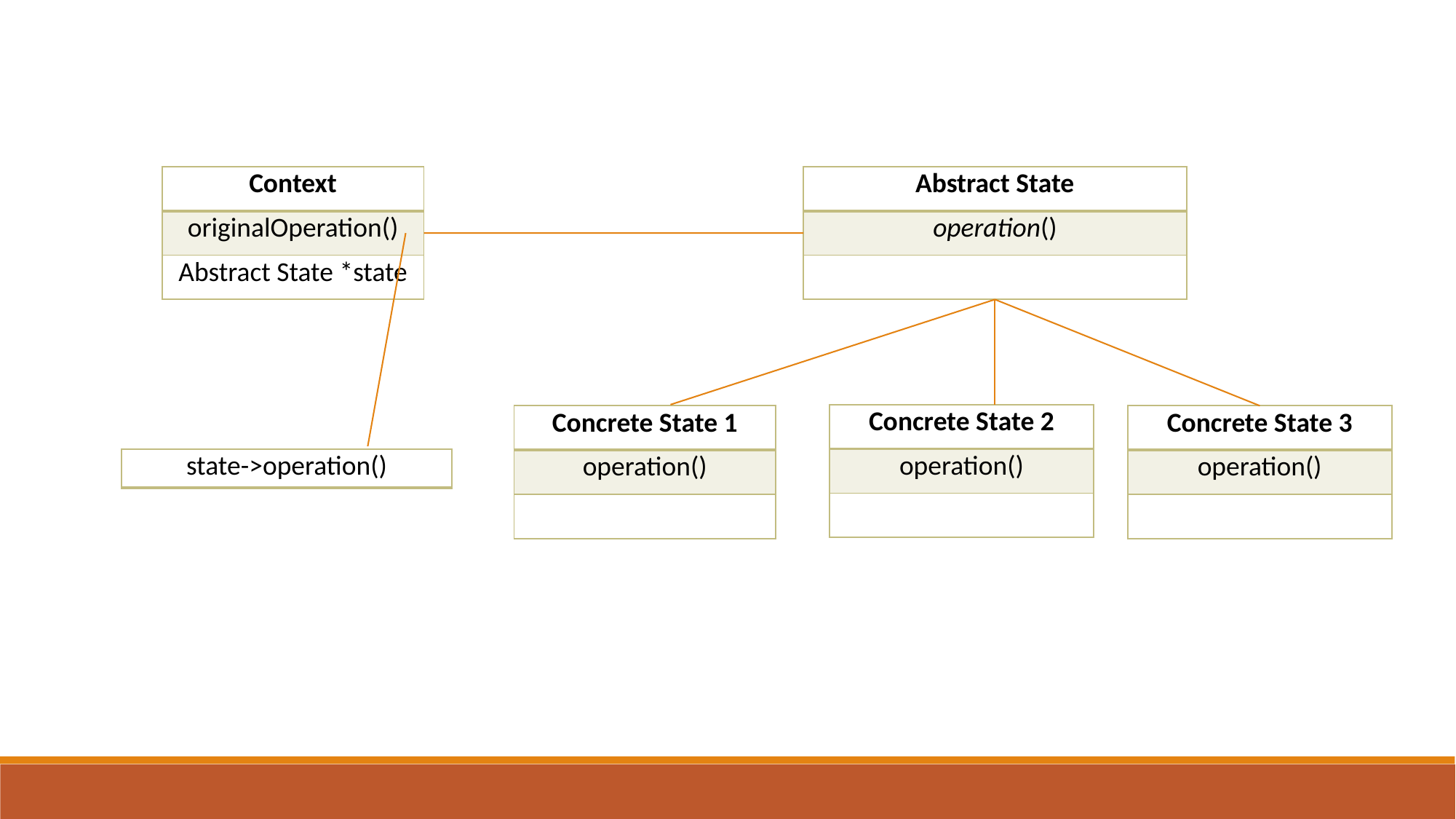

| Context |
| --- |
| originalOperation() |
| Abstract State \*state |
| Abstract State |
| --- |
| operation() |
|  |
| Concrete State 2 |
| --- |
| operation() |
|  |
| Concrete State 1 |
| --- |
| operation() |
|  |
| Concrete State 3 |
| --- |
| operation() |
|  |
| state->operation() |
| --- |